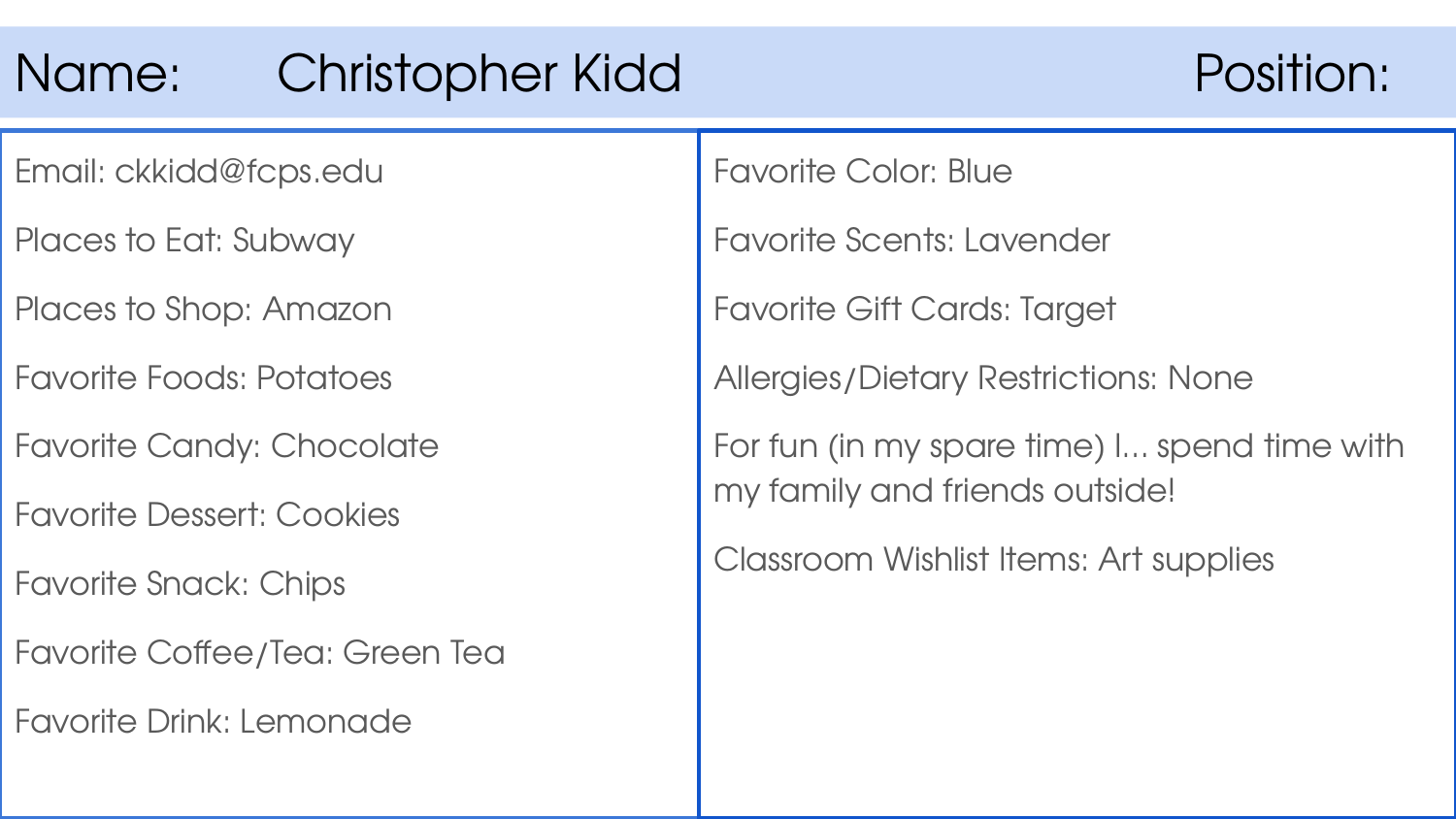

# Name:	Christopher Kidd				Position:
Email: ckkidd@fcps.edu
Places to Eat: Subway
Places to Shop: Amazon
Favorite Foods: Potatoes
Favorite Candy: Chocolate
Favorite Dessert: Cookies
Favorite Snack: Chips
Favorite Coffee/Tea: Green Tea
Favorite Drink: Lemonade
Favorite Color: Blue
Favorite Scents: Lavender
Favorite Gift Cards: Target
Allergies/Dietary Restrictions: None
For fun (in my spare time) I… spend time with my family and friends outside!
Classroom Wishlist Items: Art supplies